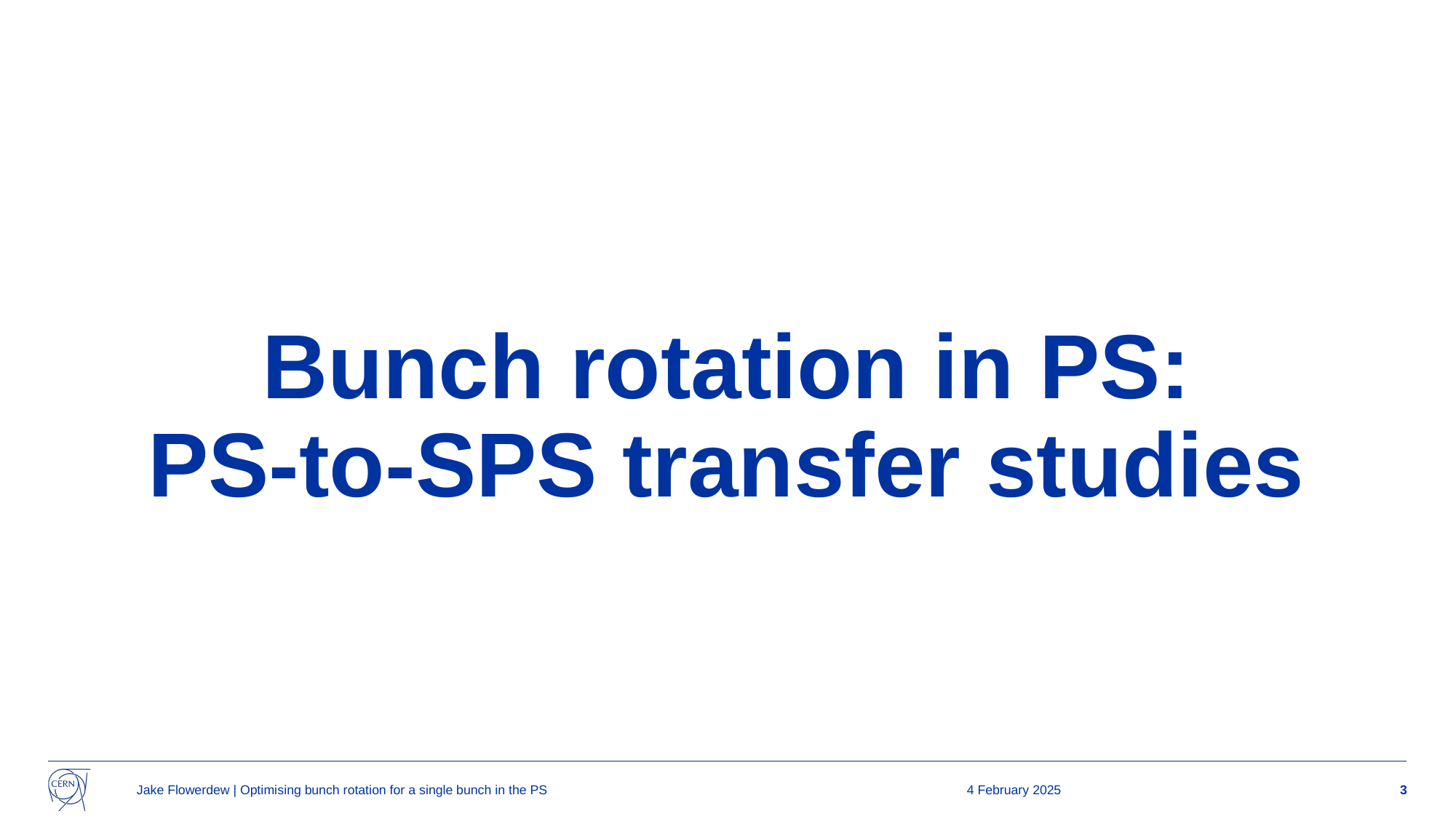

# Bunch rotation in PS: PS-to-SPS transfer studies
Jake Flowerdew | Optimising bunch rotation for a single bunch in the PS
4 February 2025
3